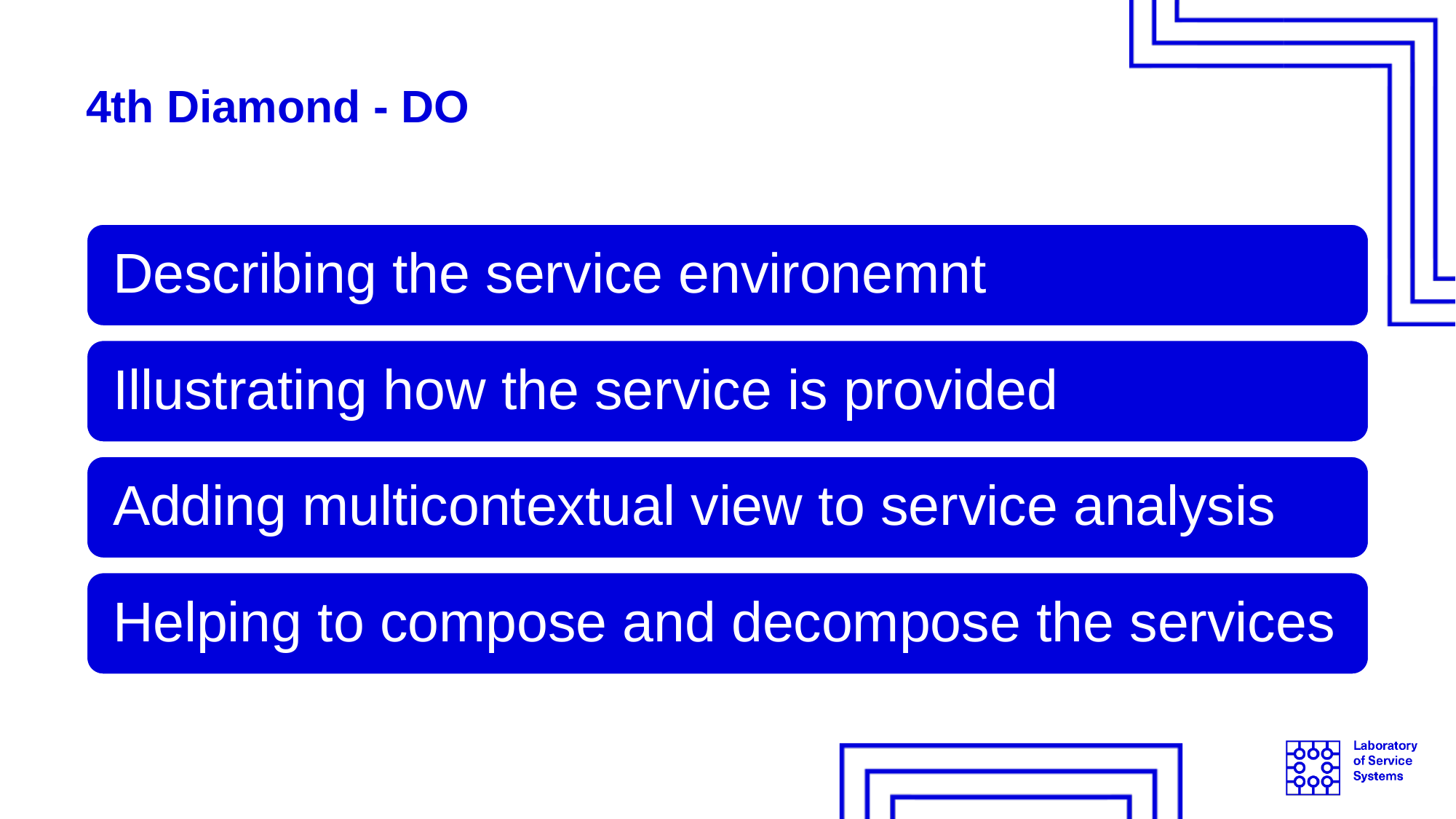

# 4th Diamond - DO
Describing the service environemnt
Illustrating how the service is provided
Adding multicontextual view to service analysis
Helping to compose and decompose the services